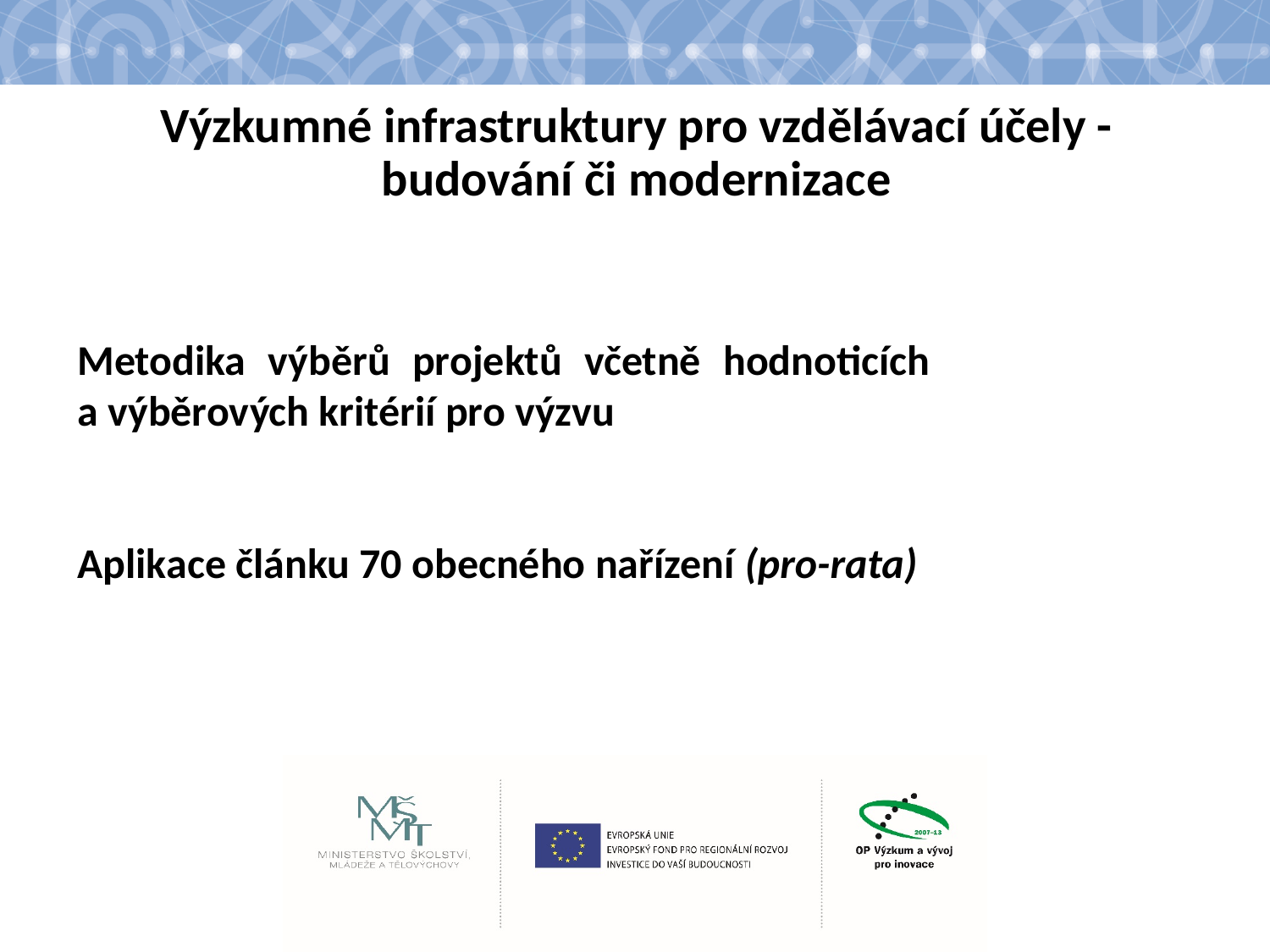

# Výzkumné infrastruktury pro vzdělávací účely - budování či modernizace

Metodika výběrů projektů včetně hodnoticích
a výběrových kritérií pro výzvu

Aplikace článku 70 obecného nařízení (pro-rata)